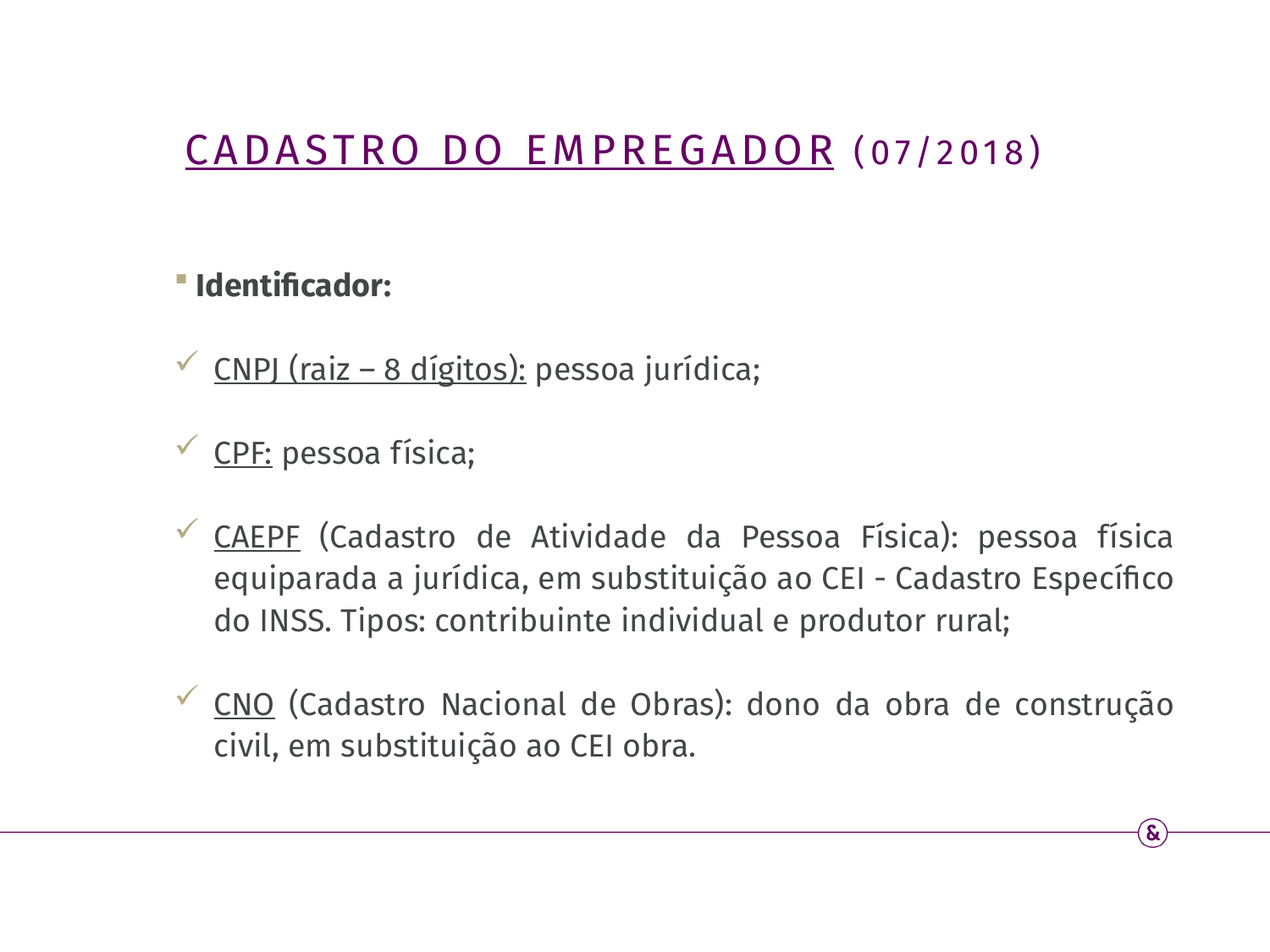

CADASTRO DO EMPREGADOR (07/2018)
 Identificador:

CNPJ (raiz – 8 dígitos): pessoa jurídica;

CPF: pessoa física;

CAEPF (Cadastro de Atividade da Pessoa Física): pessoa física equiparada a jurídica, em substituição ao CEI - Cadastro Específico do INSS. Tipos: contribuinte individual e produtor rural;

CNO (Cadastro Nacional de Obras): dono da obra de construção civil, em substituição ao CEI obra.